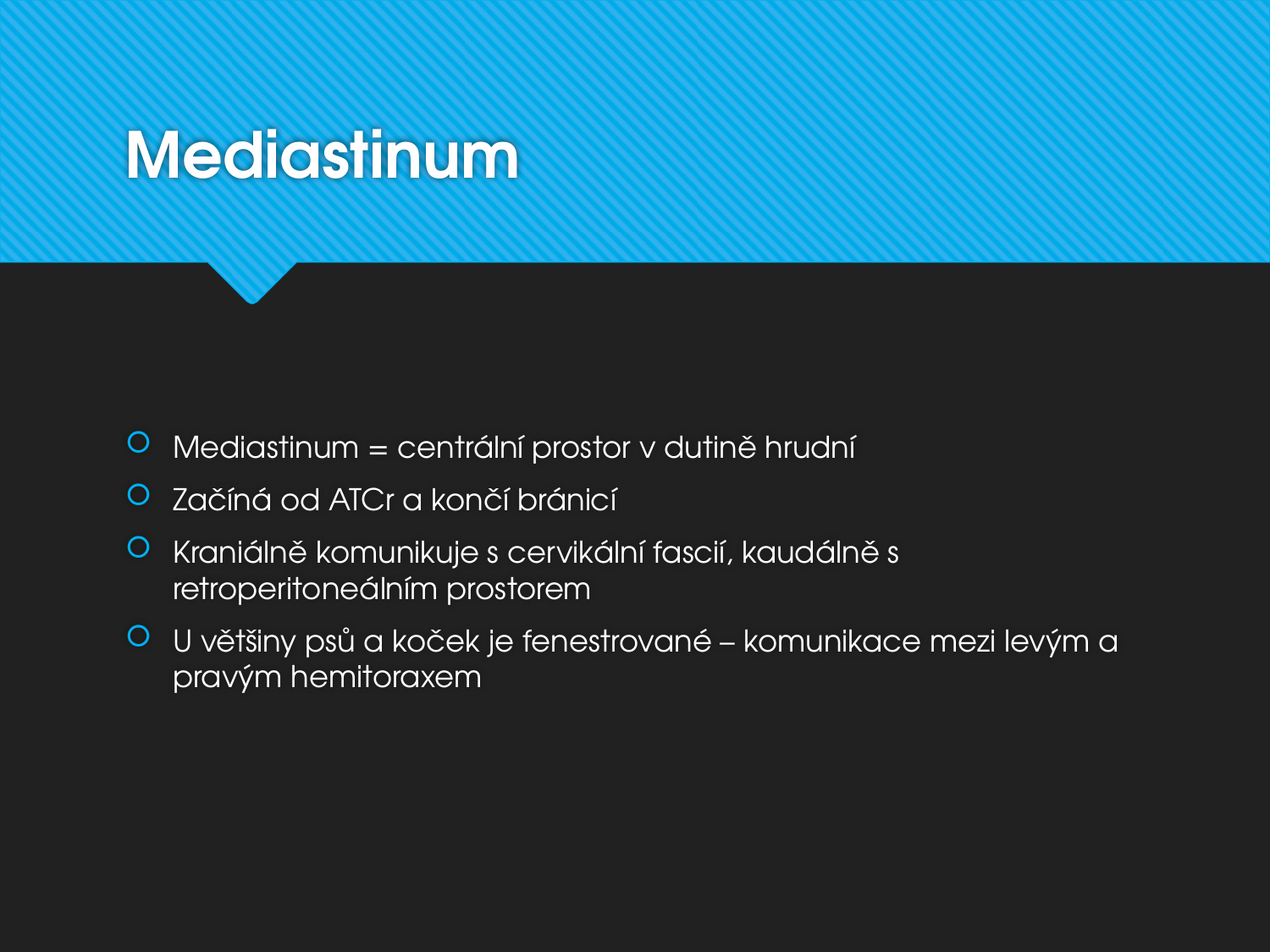

# Mediastinum
Mediastinum = centrální prostor v dutině hrudní
Začíná od ATCr a končí bránicí
Kraniálně komunikuje s cervikální fascií, kaudálně s retroperitoneálním prostorem
U většiny psů a koček je fenestrované – komunikace mezi levým a pravým hemitoraxem